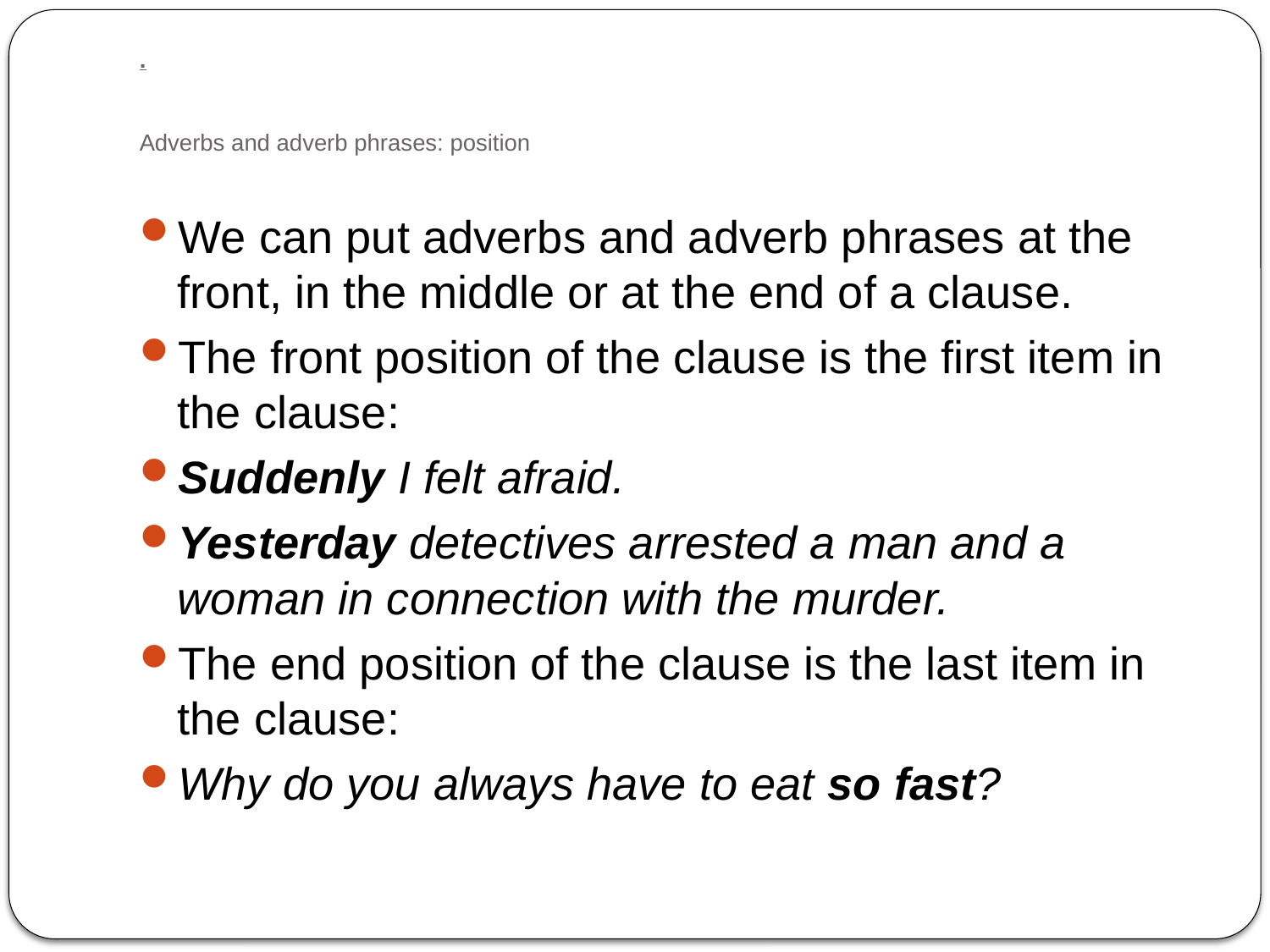

# . Adverbs and adverb phrases: position
We can put adverbs and adverb phrases at the front, in the middle or at the end of a clause.
The front position of the clause is the first item in the clause:
Suddenly I felt afraid.
Yesterday detectives arrested a man and a woman in connection with the murder.
The end position of the clause is the last item in the clause:
Why do you always have to eat so fast?